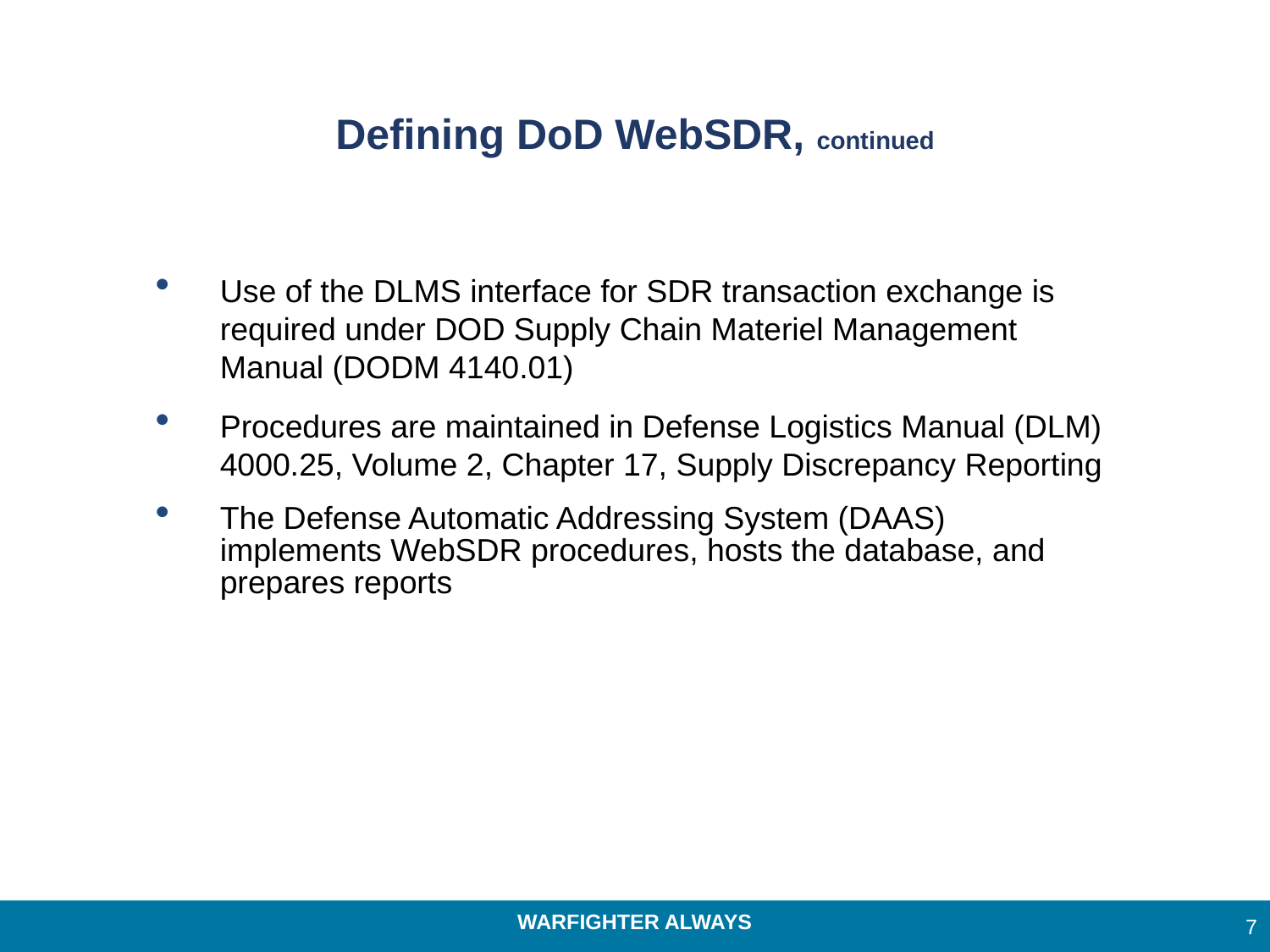

# Defining DoD WebSDR, continued
Use of the DLMS interface for SDR transaction exchange is required under DOD Supply Chain Materiel Management Manual (DODM 4140.01)
Procedures are maintained in Defense Logistics Manual (DLM) 4000.25, Volume 2, Chapter 17, Supply Discrepancy Reporting
The Defense Automatic Addressing System (DAAS) implements WebSDR procedures, hosts the database, and prepares reports